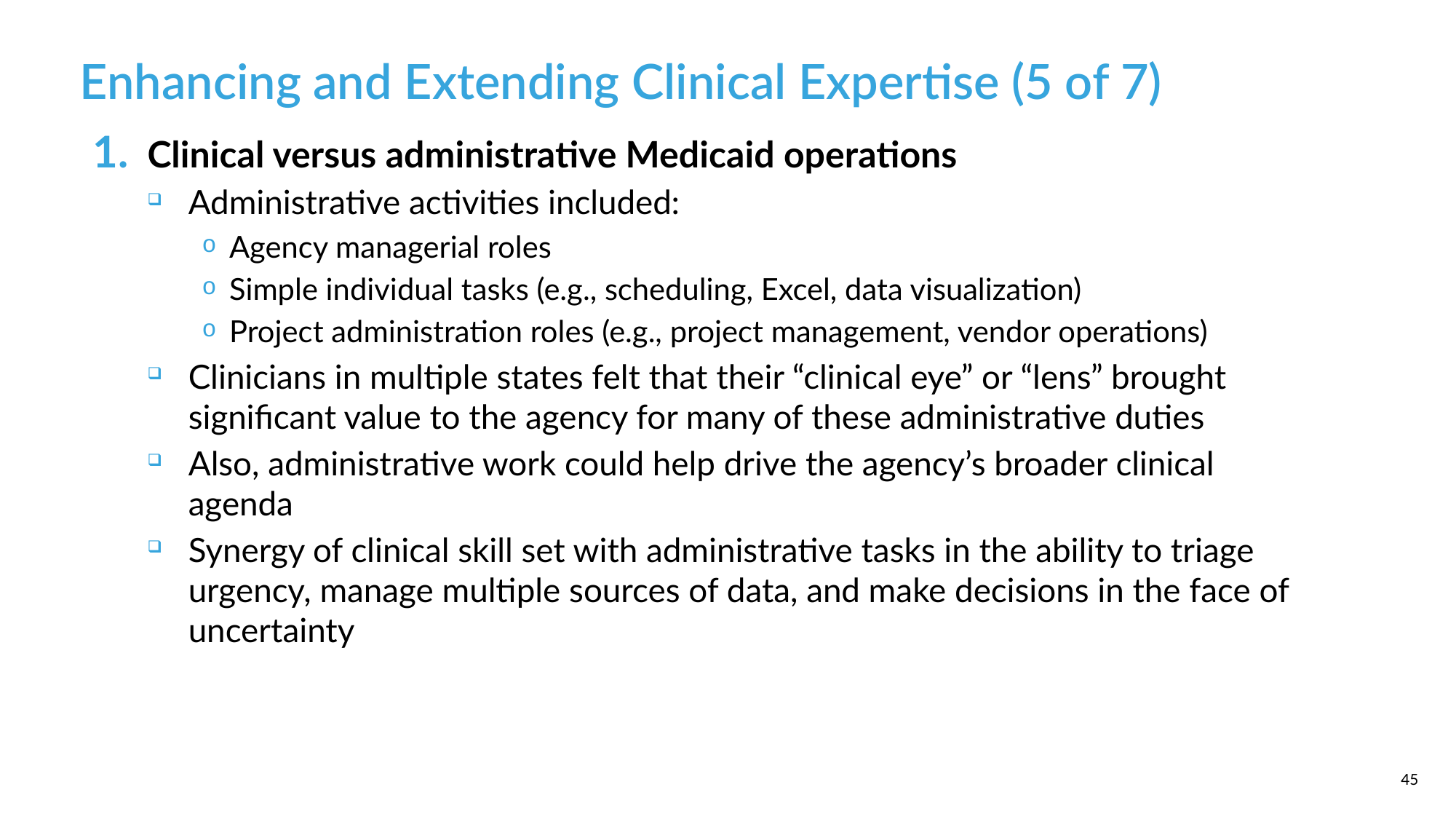

Enhancing and Extending Clinical Expertise (5 of 7)
Clinical versus administrative Medicaid operations
Administrative activities included:
Agency managerial roles
Simple individual tasks (e.g., scheduling, Excel, data visualization)
Project administration roles (e.g., project management, vendor operations)
Clinicians in multiple states felt that their “clinical eye” or “lens” brought significant value to the agency for many of these administrative duties
Also, administrative work could help drive the agency’s broader clinical agenda
Synergy of clinical skill set with administrative tasks in the ability to triage urgency, manage multiple sources of data, and make decisions in the face of uncertainty